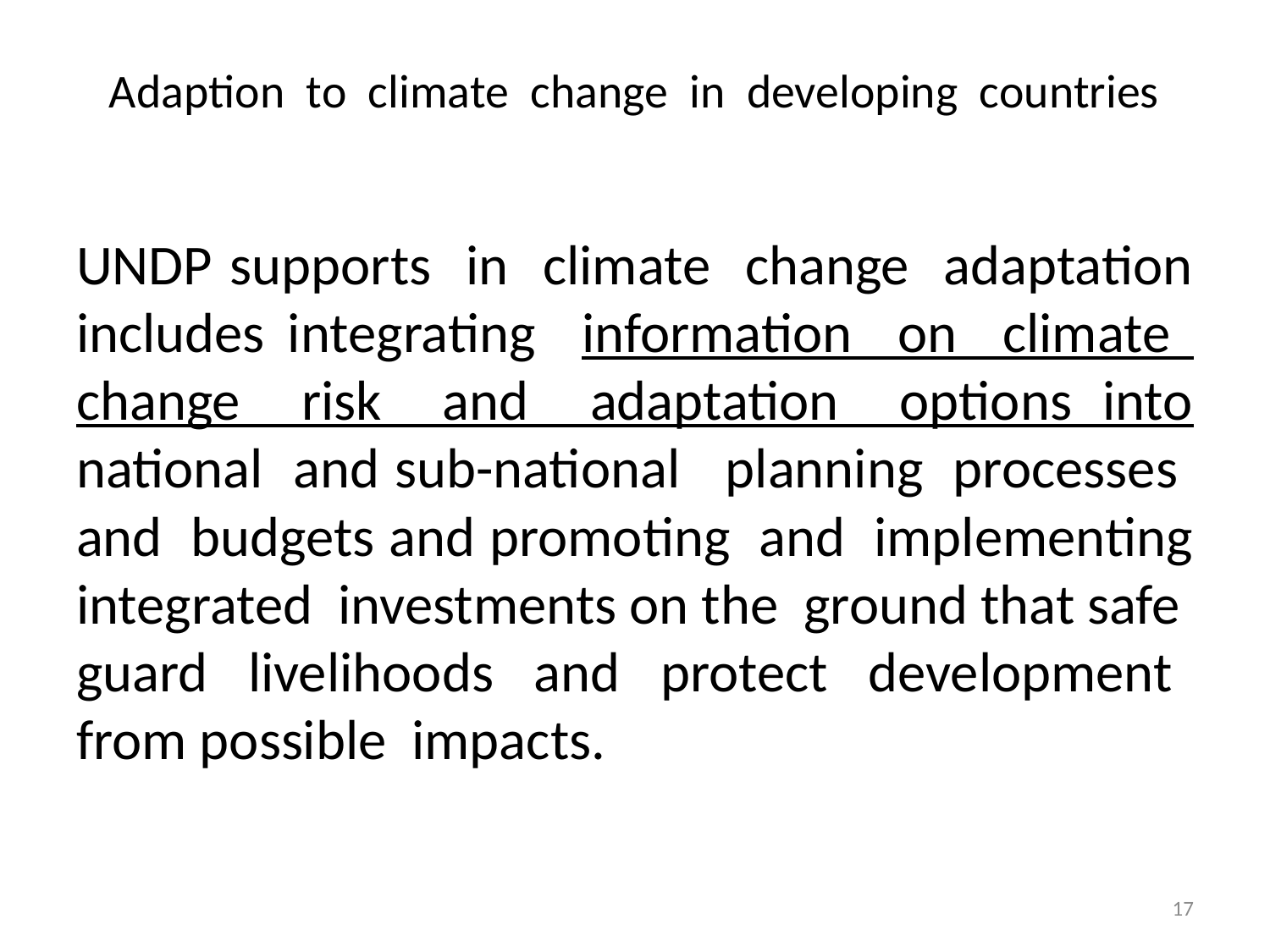

# Adaption  to  climate  change  in  developing  countries
UNDP supports  in  climate  change  adaptation includes integrating  information  on  climate  change  risk  and  adaptation  options into national  and sub-national   planning  processes  and  budgets and promoting  and  implementing integrated  investments on the  ground that safe  guard  livelihoods  and  protect  development  from possible  impacts.

17